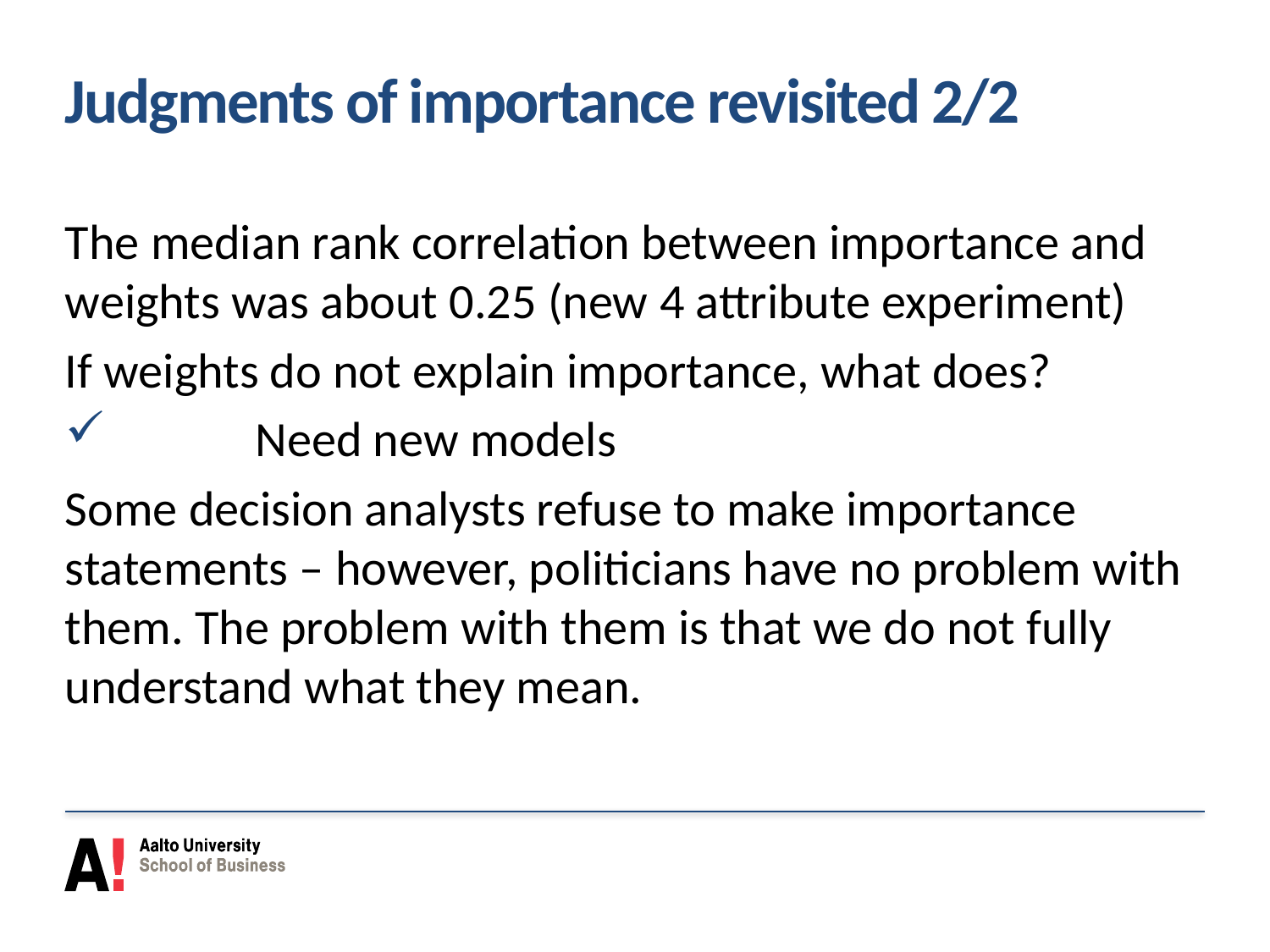

# Judgments of importance revisited 2/2
The median rank correlation between importance and weights was about 0.25 (new 4 attribute experiment)
If weights do not explain importance, what does?
	Need new models
Some decision analysts refuse to make importance statements – however, politicians have no problem with them. The problem with them is that we do not fully understand what they mean.